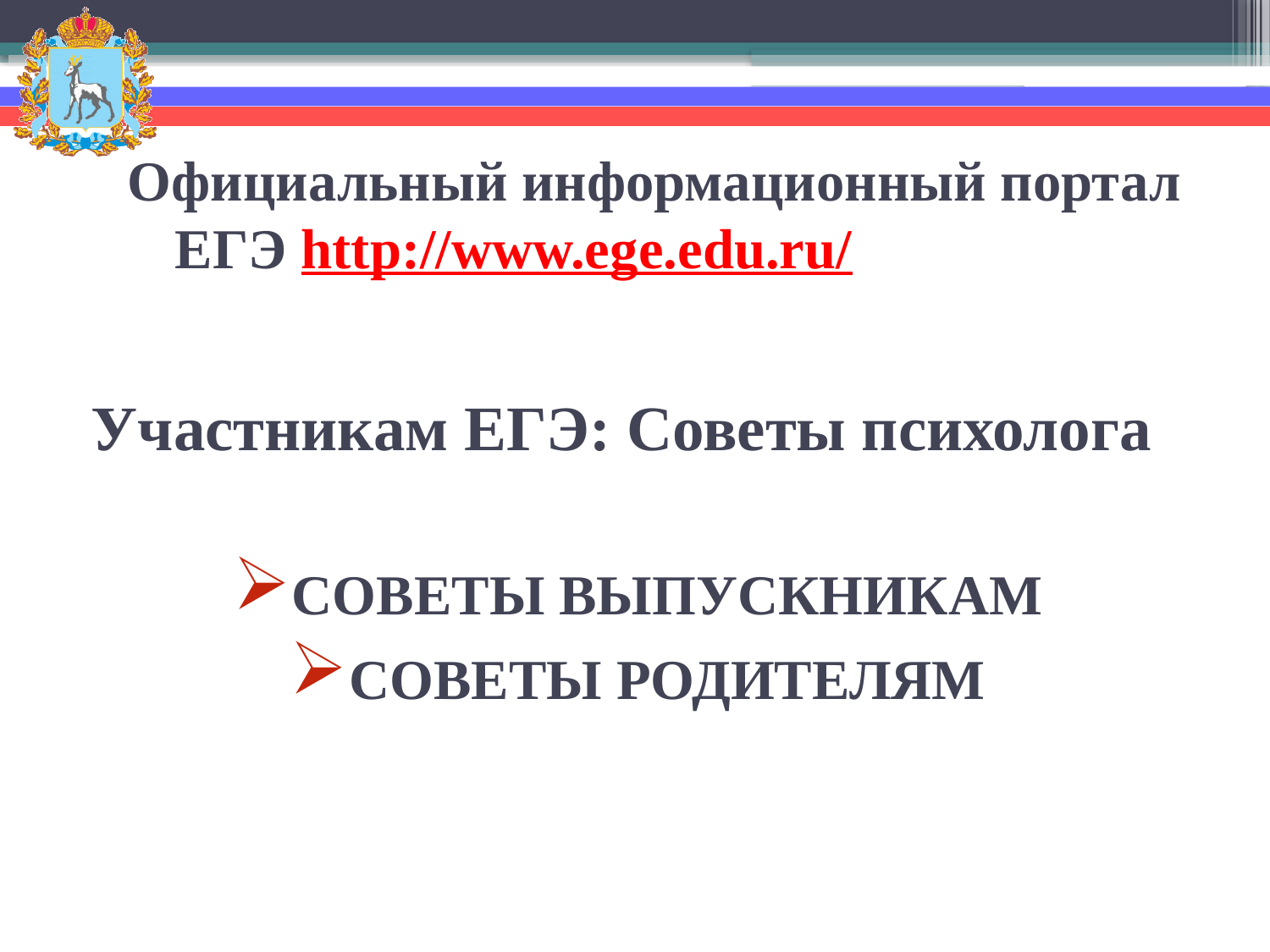

# Официальный информационный портал ЕГЭ http://www.ege.edu.ru/

Участникам ЕГЭ: Советы психолога

СОВЕТЫ ВЫПУСКНИКАМ
СОВЕТЫ РОДИТЕЛЯМ